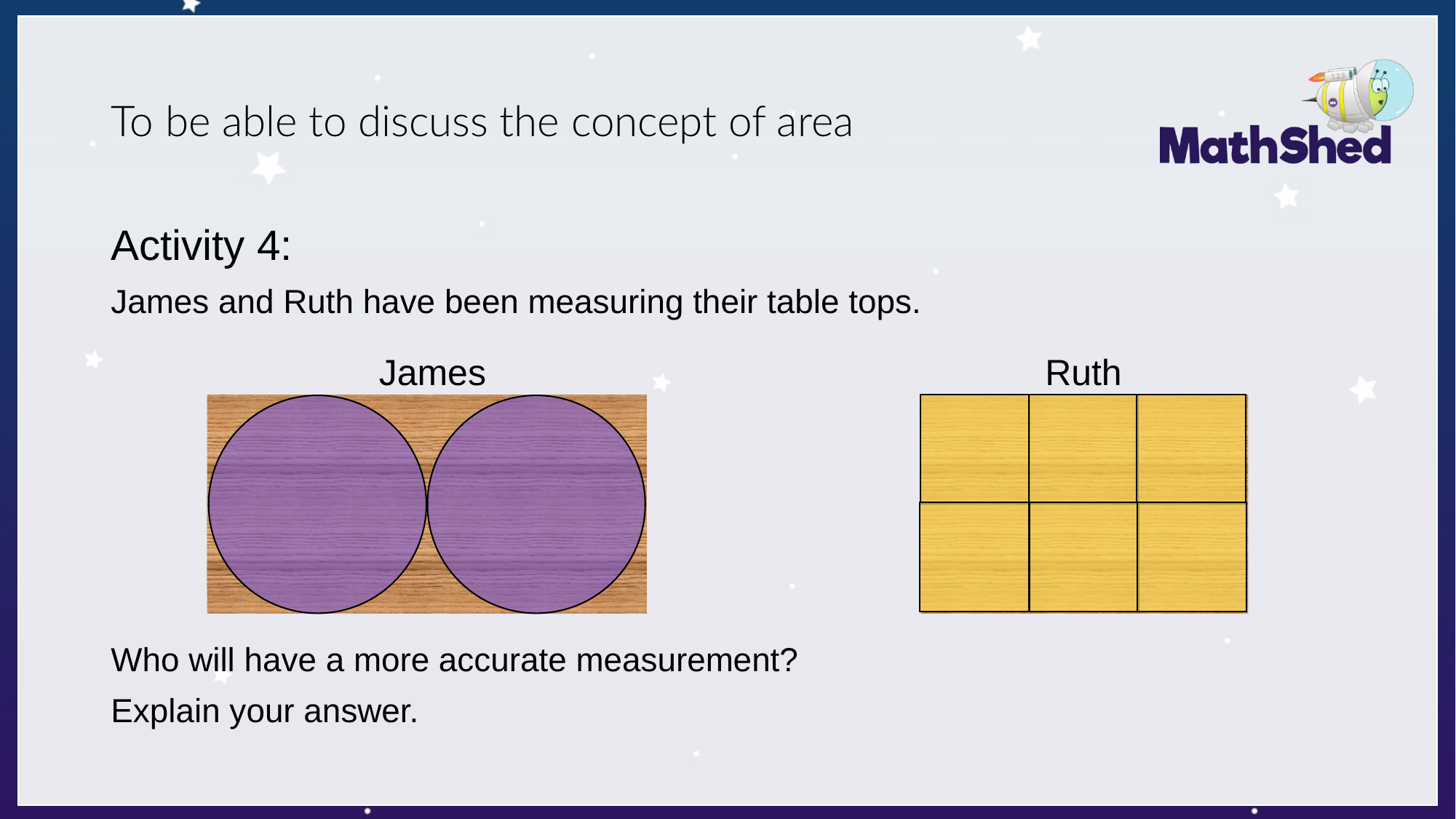

# To be able to discuss the concept of area
Activity 4:
James and Ruth have been measuring their table tops.

Who will have a more accurate measurement?
Explain your answer.
James
Ruth